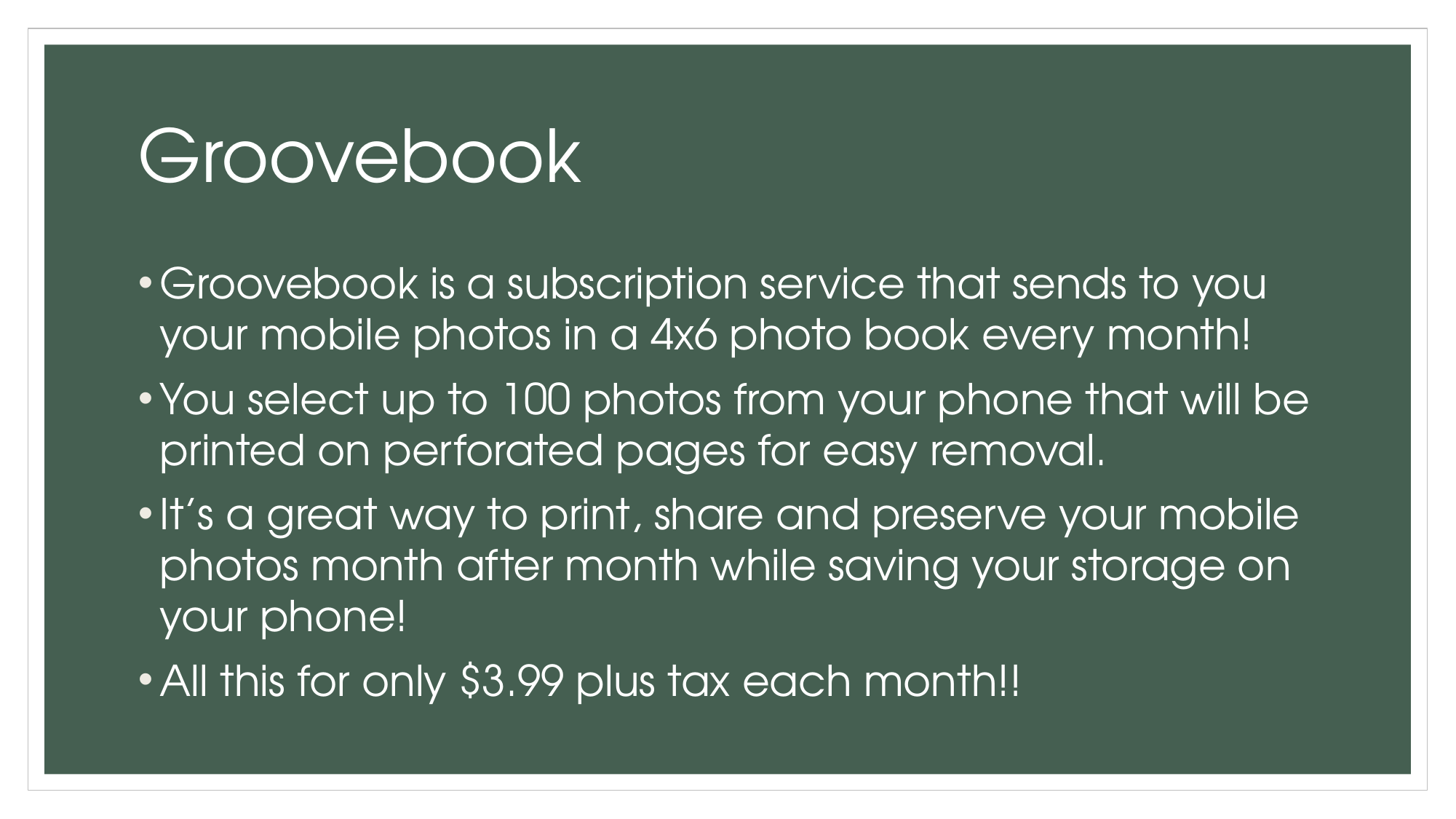

# Groovebook
Groovebook is a subscription service that sends to you your mobile photos in a 4x6 photo book every month!
You select up to 100 photos from your phone that will be printed on perforated pages for easy removal.
It’s a great way to print, share and preserve your mobile photos month after month while saving your storage on your phone!
All this for only $3.99 plus tax each month!!